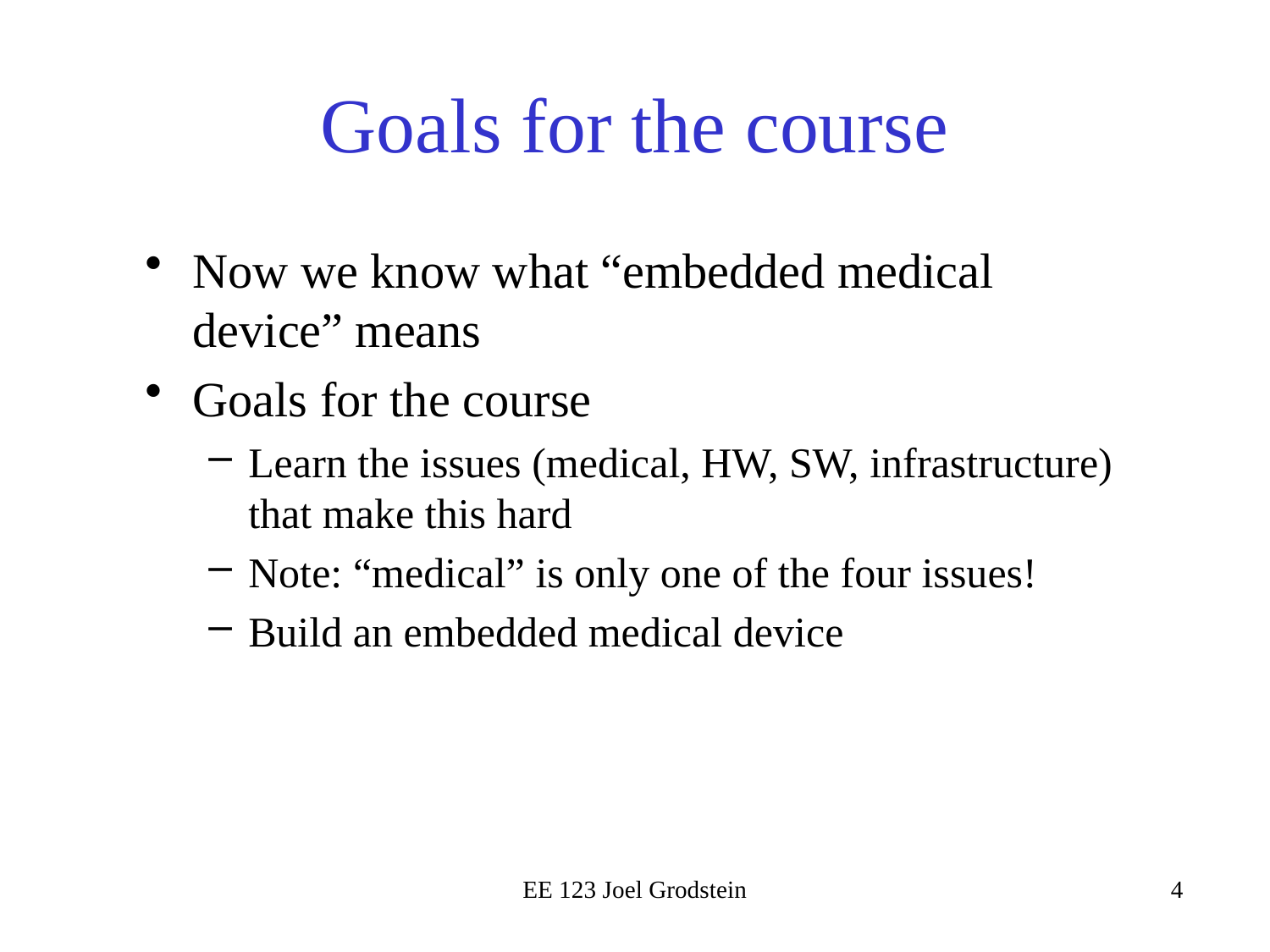

# Goals for the course
Now we know what “embedded medical device” means
Goals for the course
Learn the issues (medical, HW, SW, infrastructure) that make this hard
Note: “medical” is only one of the four issues!
Build an embedded medical device
EE 123 Joel Grodstein